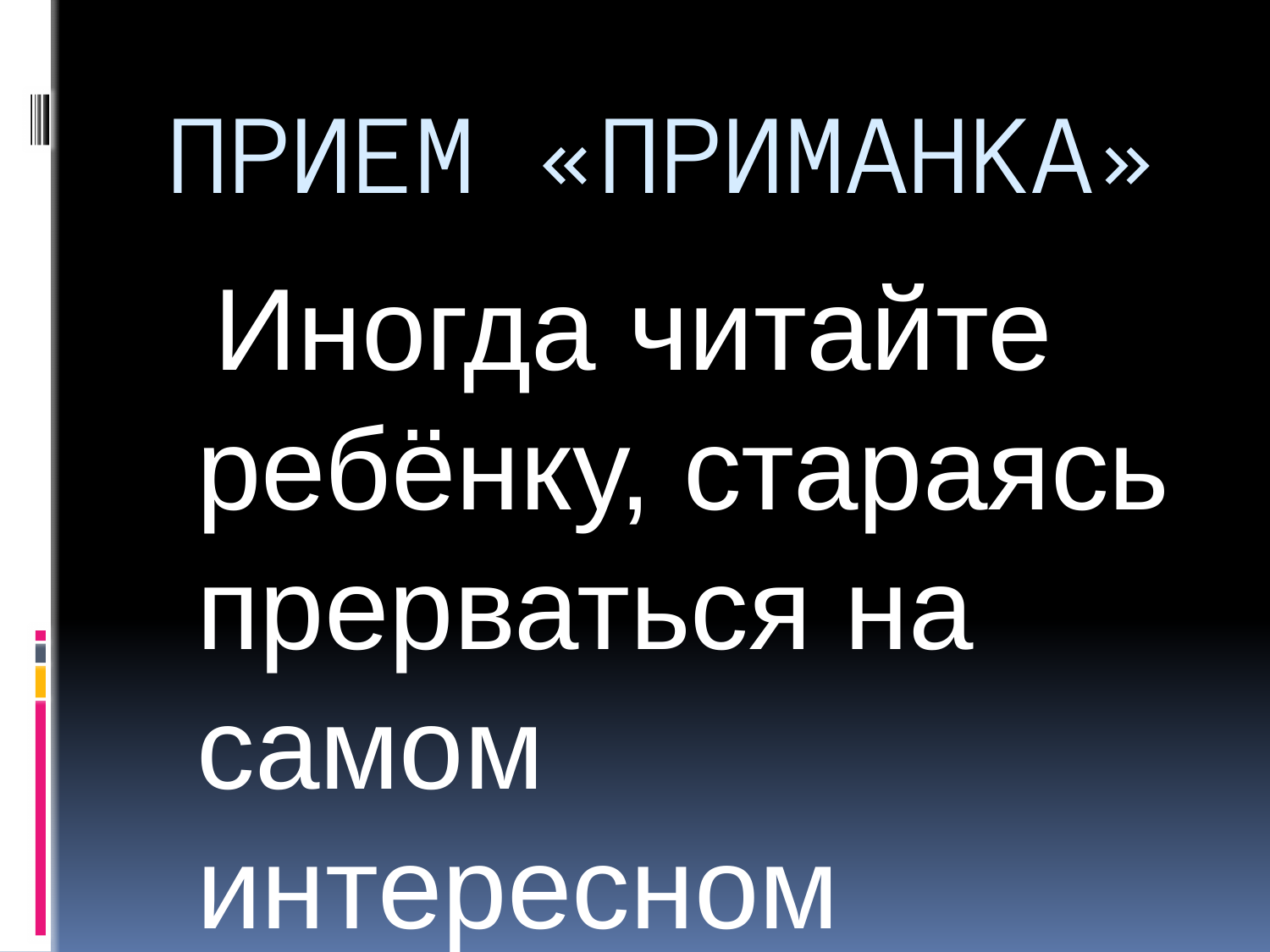

# ПРИЕМ «ПРИМАНКА»
  Иногда читайте ребёнку, стараясь прерваться на самом интересном месте.